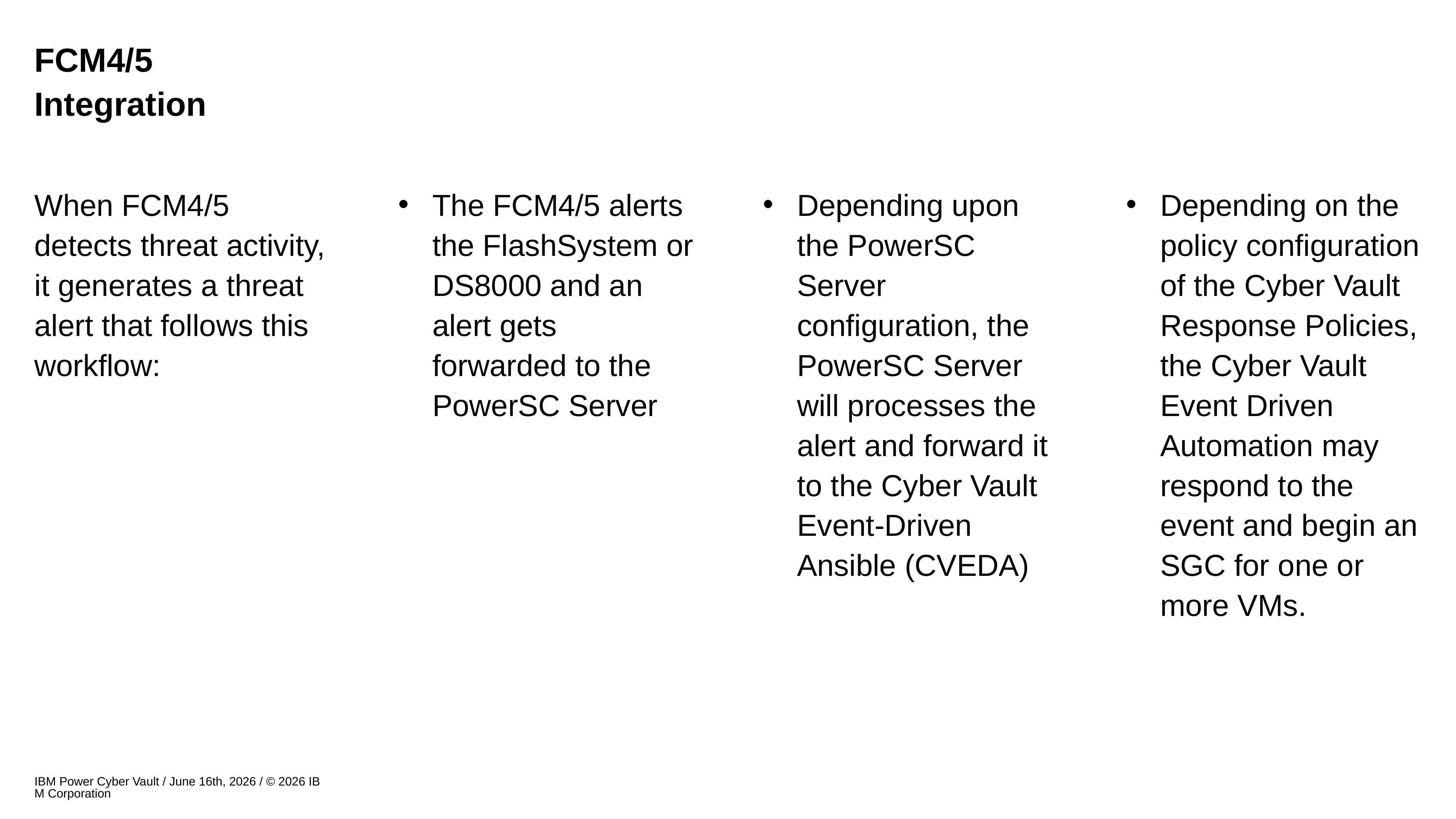

# FCM4/5 Integration
When FCM4/5 detects threat activity, it generates a threat alert that follows this workflow:

The FCM4/5 alerts the FlashSystem or DS8000 and an alert gets forwarded to the PowerSC Server

Depending upon the PowerSC Server configuration, the PowerSC Server will processes the alert and forward it to the Cyber Vault Event-Driven Ansible (CVEDA)

Depending on the policy configuration of the Cyber Vault Response Policies, the Cyber Vault Event Driven Automation may respond to the event and begin an SGC for one or more VMs.

IBM Power Cyber Vault / June 16th, 2026 / © 2026 IBM Corporation